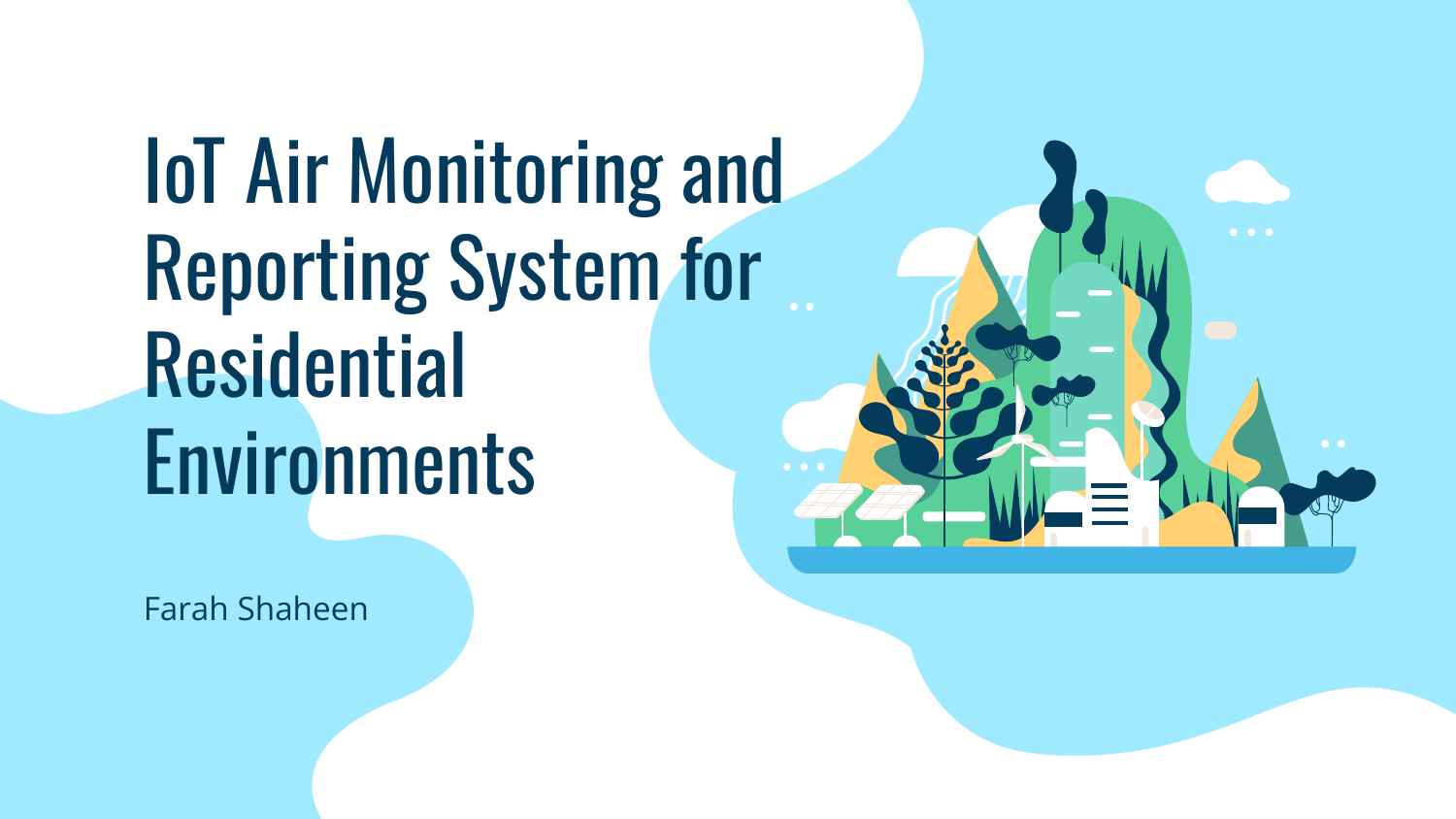

# IoT Air Monitoring and Reporting System for Residential Environments

Farah Shaheen